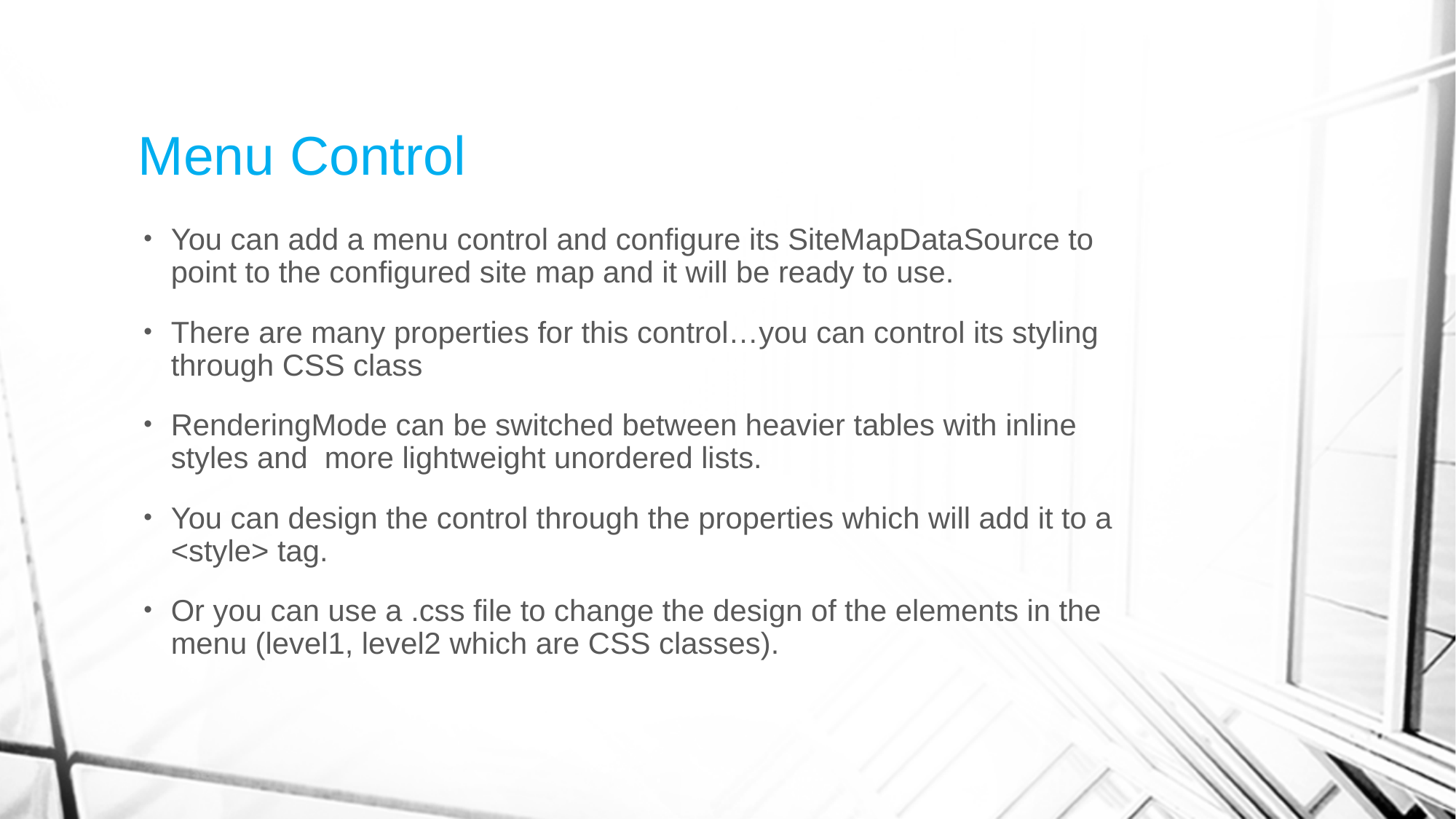

# Menu Control
You can add a menu control and configure its SiteMapDataSource to point to the configured site map and it will be ready to use.
There are many properties for this control…you can control its styling through CSS class
RenderingMode can be switched between heavier tables with inline styles and  more lightweight unordered lists.
You can design the control through the properties which will add it to a <style> tag.
Or you can use a .css file to change the design of the elements in the menu (level1, level2 which are CSS classes).